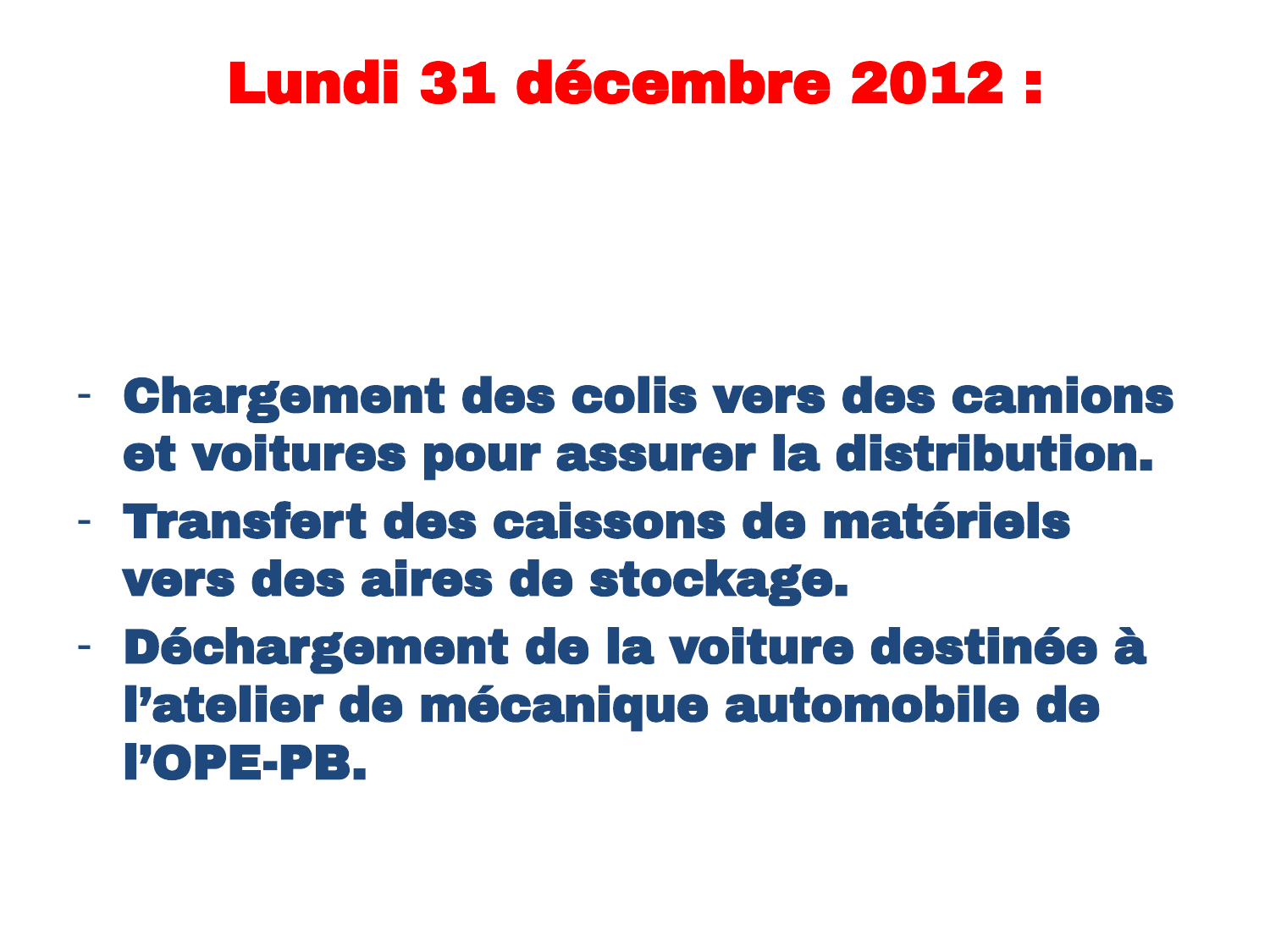

# Lundi 31 décembre 2012 :

Chargement des colis vers des camions et voitures pour assurer la distribution.
Transfert des caissons de matériels vers des aires de stockage.
Déchargement de la voiture destinée à l’atelier de mécanique automobile de l’OPE-PB.